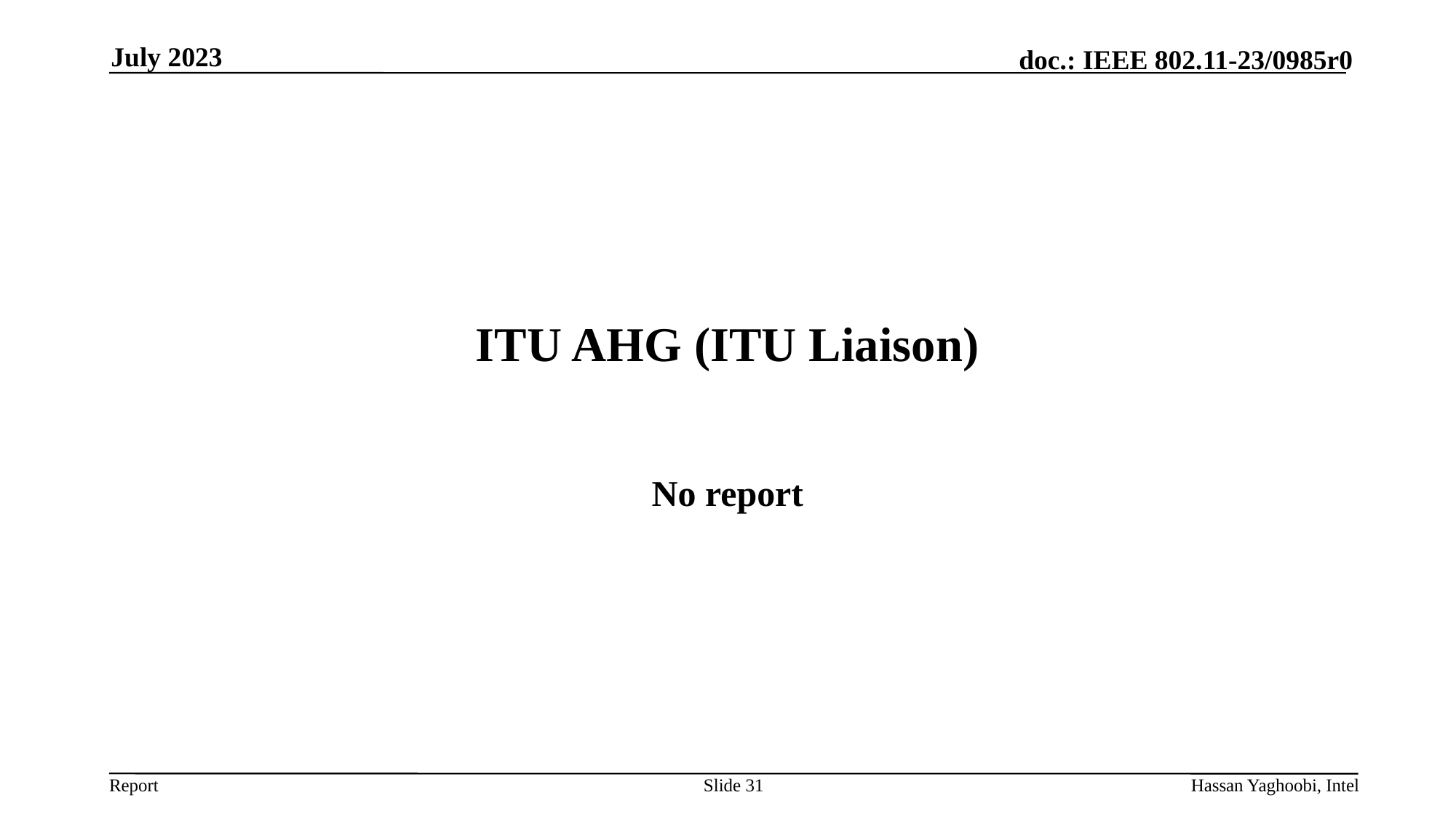

July 2023
# ITU AHG (ITU Liaison)
No report
Slide 31
Hassan Yaghoobi, Intel